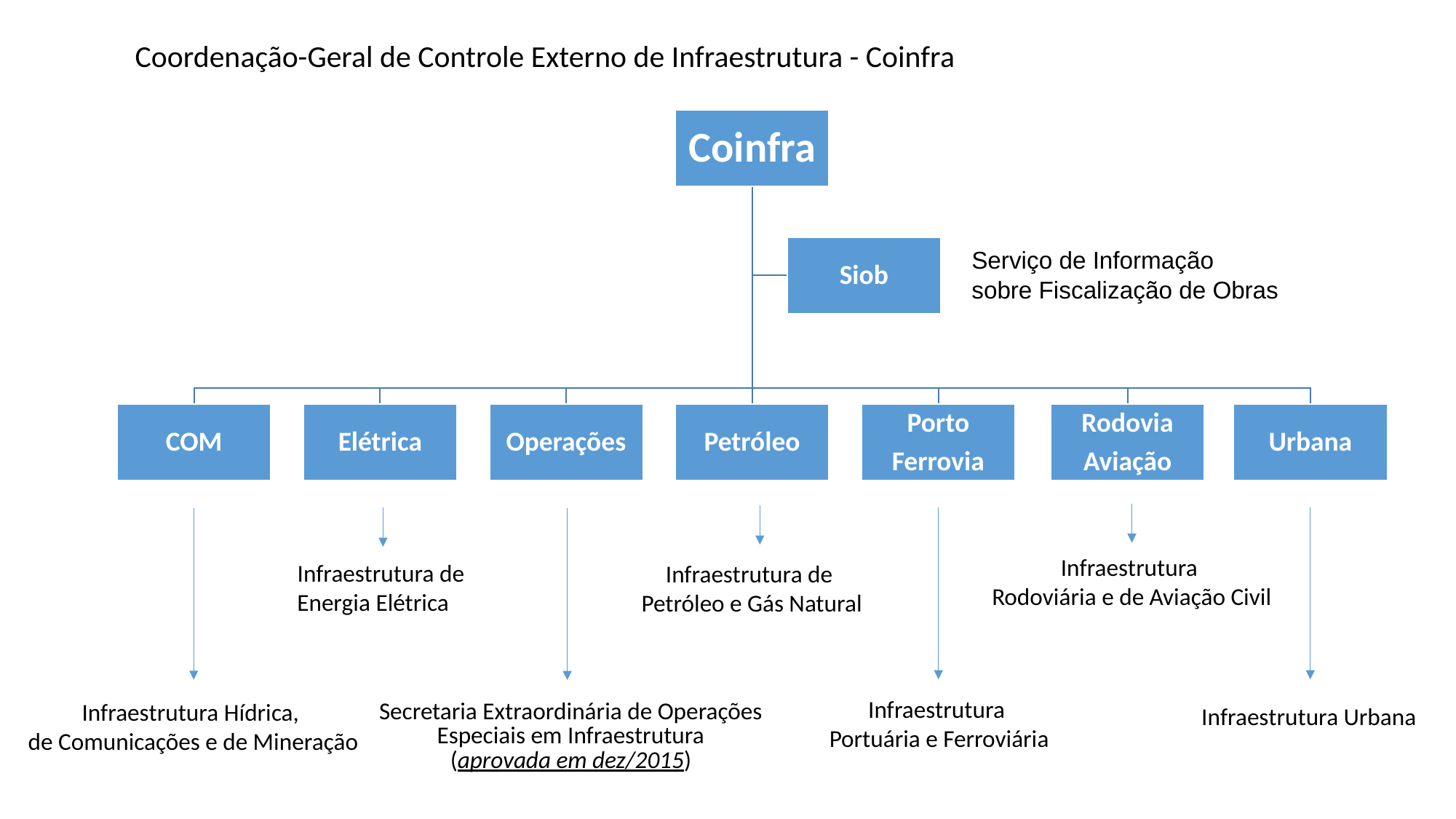

Coordenação-Geral de Controle Externo de Infraestrutura - Coinfra
Coinfra
COM
Elétrica
Operações
Petróleo
Porto
Ferrovia
Rodovia
Aviação
Urbana
Siob
Serviço de Informação
sobre Fiscalização de Obras
Infraestrutura
Rodoviária e de Aviação Civil
Infraestrutura de
Energia Elétrica
Infraestrutura de
Petróleo e Gás Natural
Infraestrutura
Portuária e Ferroviária
Infraestrutura Hídrica,
de Comunicações e de Mineração
| Secretaria Extraordinária de Operações Especiais em Infraestrutura (aprovada em dez/2015) |
| --- |
| Infraestrutura Urbana |
| --- |